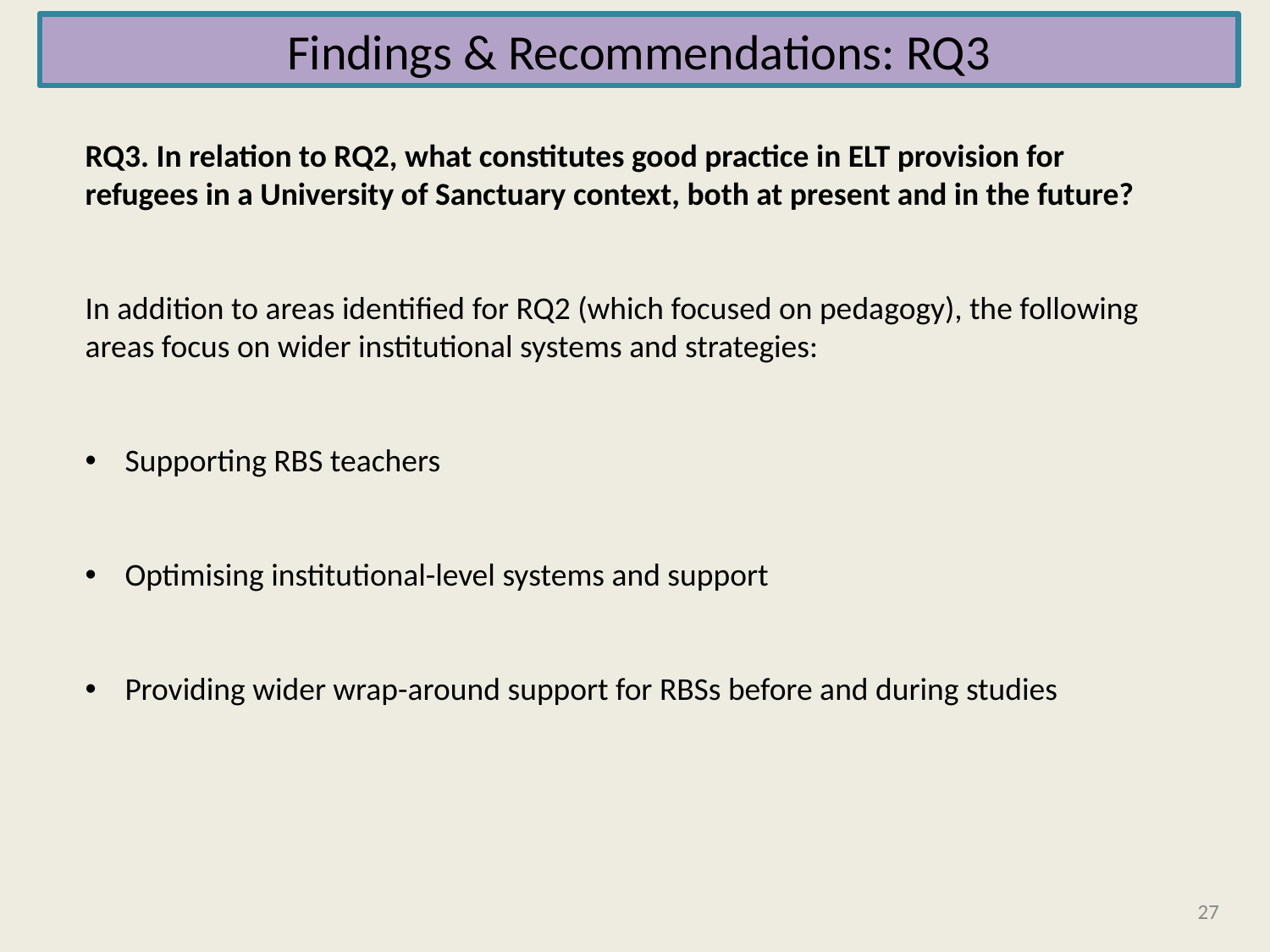

Findings & Recommendations: RQ3

RQ3. In relation to RQ2, what constitutes good practice in ELT provision for refugees in a University of Sanctuary context, both at present and in the future?

In addition to areas identified for RQ2 (which focused on pedagogy), the following areas focus on wider institutional systems and strategies:

Supporting RBS teachers

Optimising institutional-level systems and support

Providing wider wrap-around support for RBSs before and during studies
27